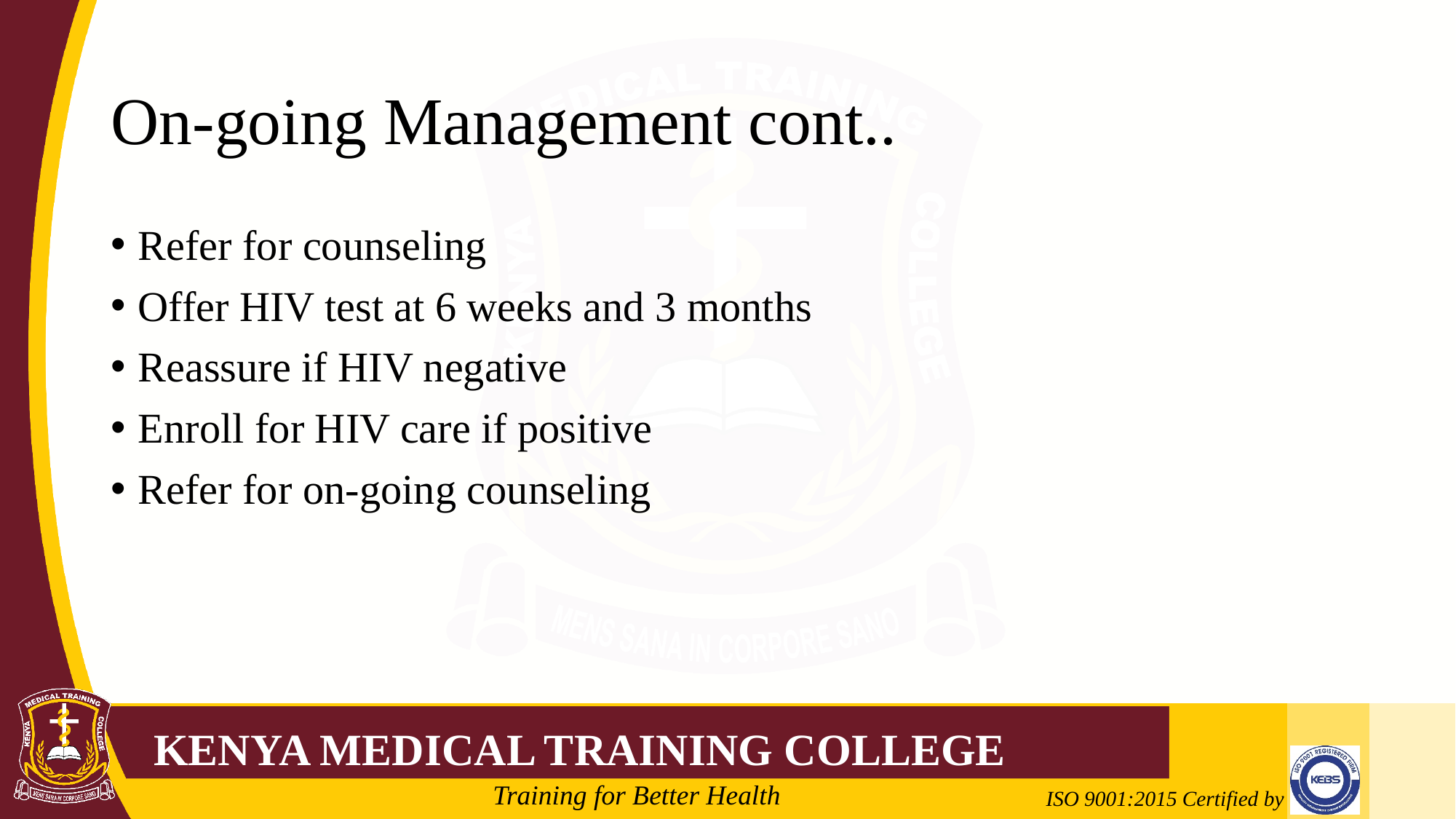

# On-going Management cont..
Refer for counseling
Offer HIV test at 6 weeks and 3 months
Reassure if HIV negative
Enroll for HIV care if positive
Refer for on-going counseling